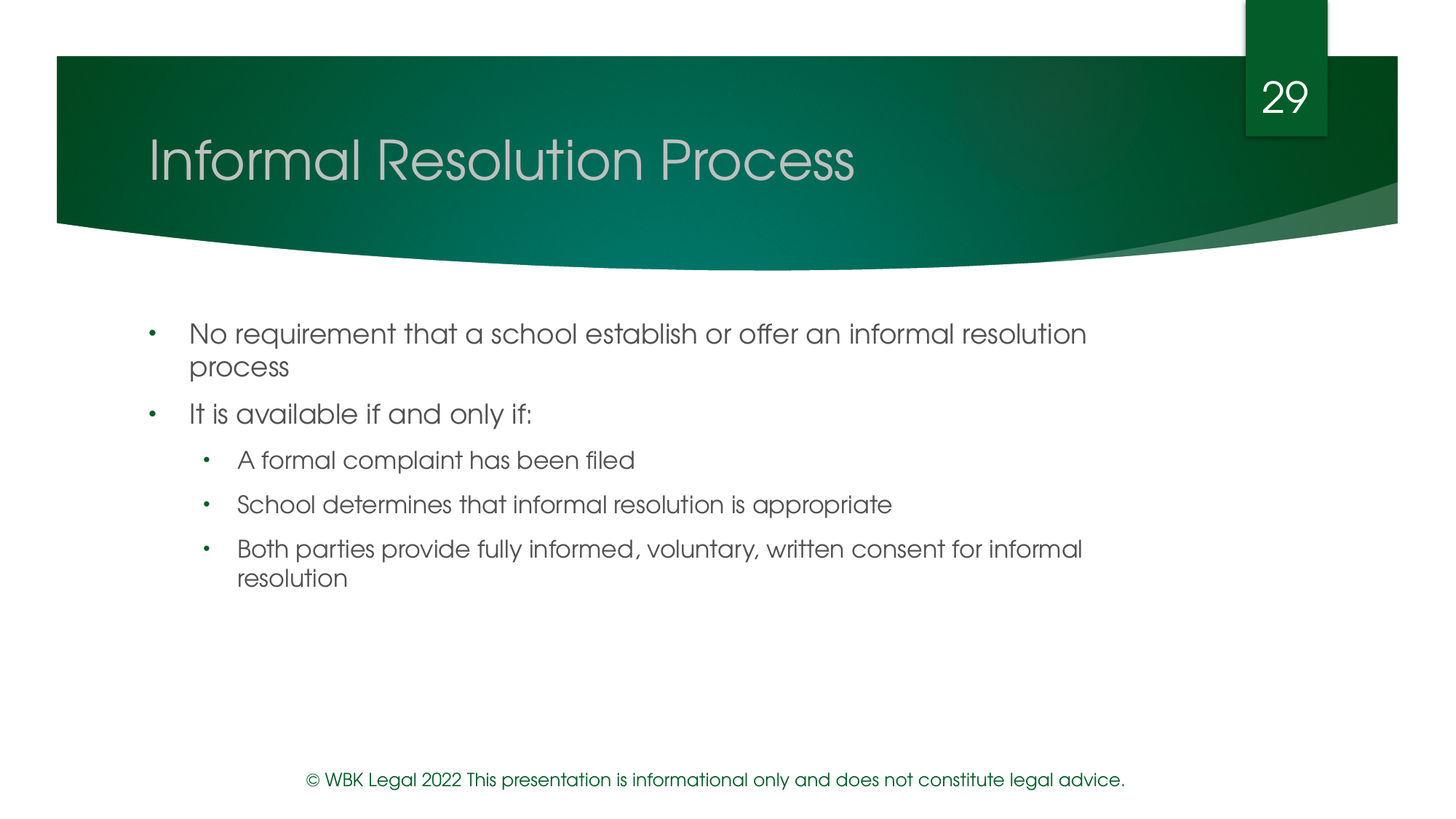

29
# Informal Resolution Process
No requirement that a school establish or offer an informal resolution process
It is available if and only if:
A formal complaint has been filed
School determines that informal resolution is appropriate
Both parties provide fully informed, voluntary, written consent for informal resolution

© WBK Legal 2022 This presentation is informational only and does not constitute legal advice.